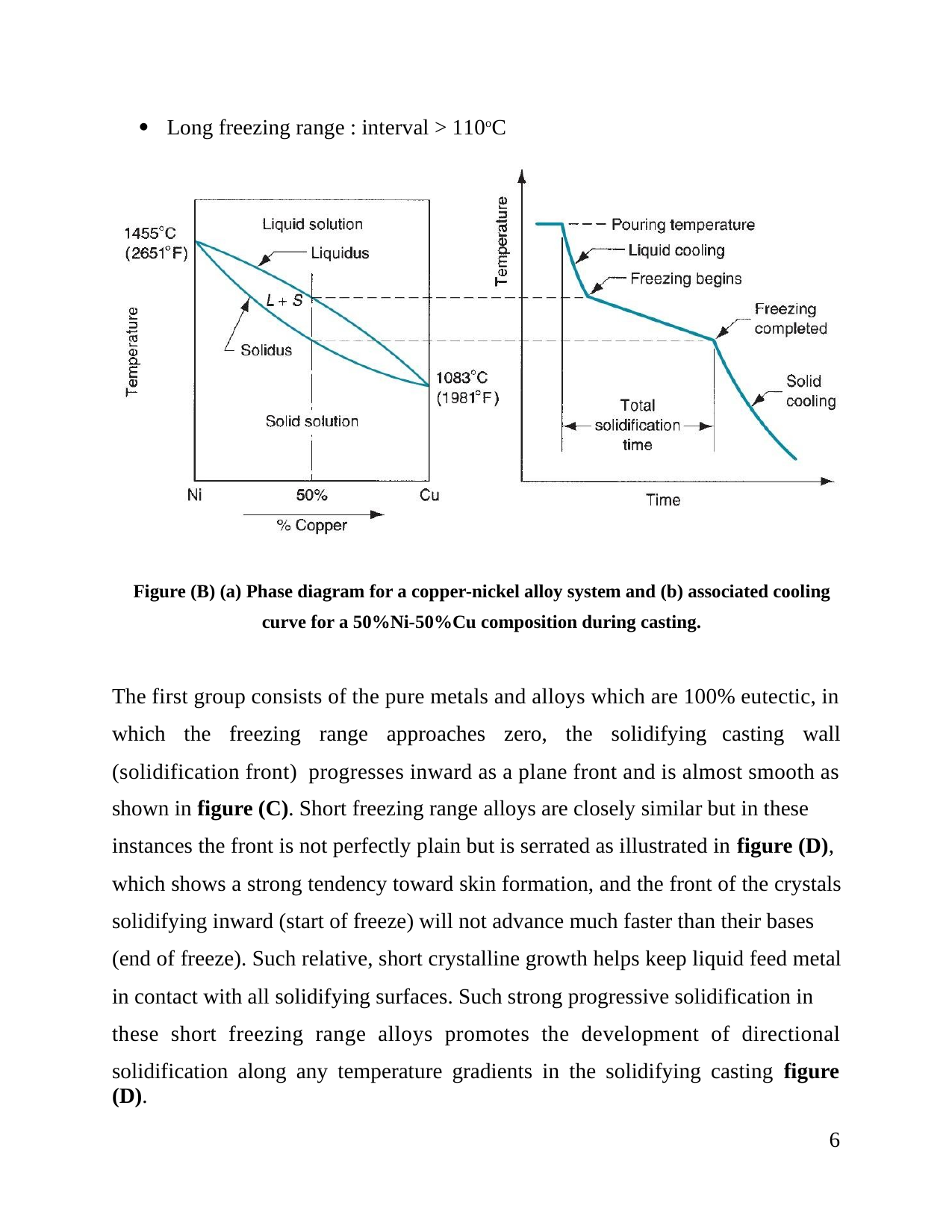

•   Long freezing range : interval > 110oC

Figure (B) (a) Phase diagram for a copper-nickel alloy system and (b) associated cooling
curve for a 50%Ni-50%Cu composition during casting.
The first group consists of the pure metals and alloys which are 100% eutectic, in
which   the
freezing   range   approaches   zero,   the   solidifying
casting   wall
(solidification front)  progresses inward as a plane front and is almost smooth as
shown in figure (C). Short freezing range alloys are closely similar but in these
instances the front is not perfectly plain but is serrated as illustrated in figure (D),
which shows a strong tendency toward skin formation, and the front of the crystals
solidifying inward (start of freeze) will not advance much faster than their bases
(end of freeze). Such relative, short crystalline growth helps keep liquid feed metal
in contact with all solidifying surfaces. Such strong progressive solidification in
these  short  freezing  range  alloys  promotes  the  development  of  directional
solidification along any temperature gradients in the solidifying casting figure (D).
6